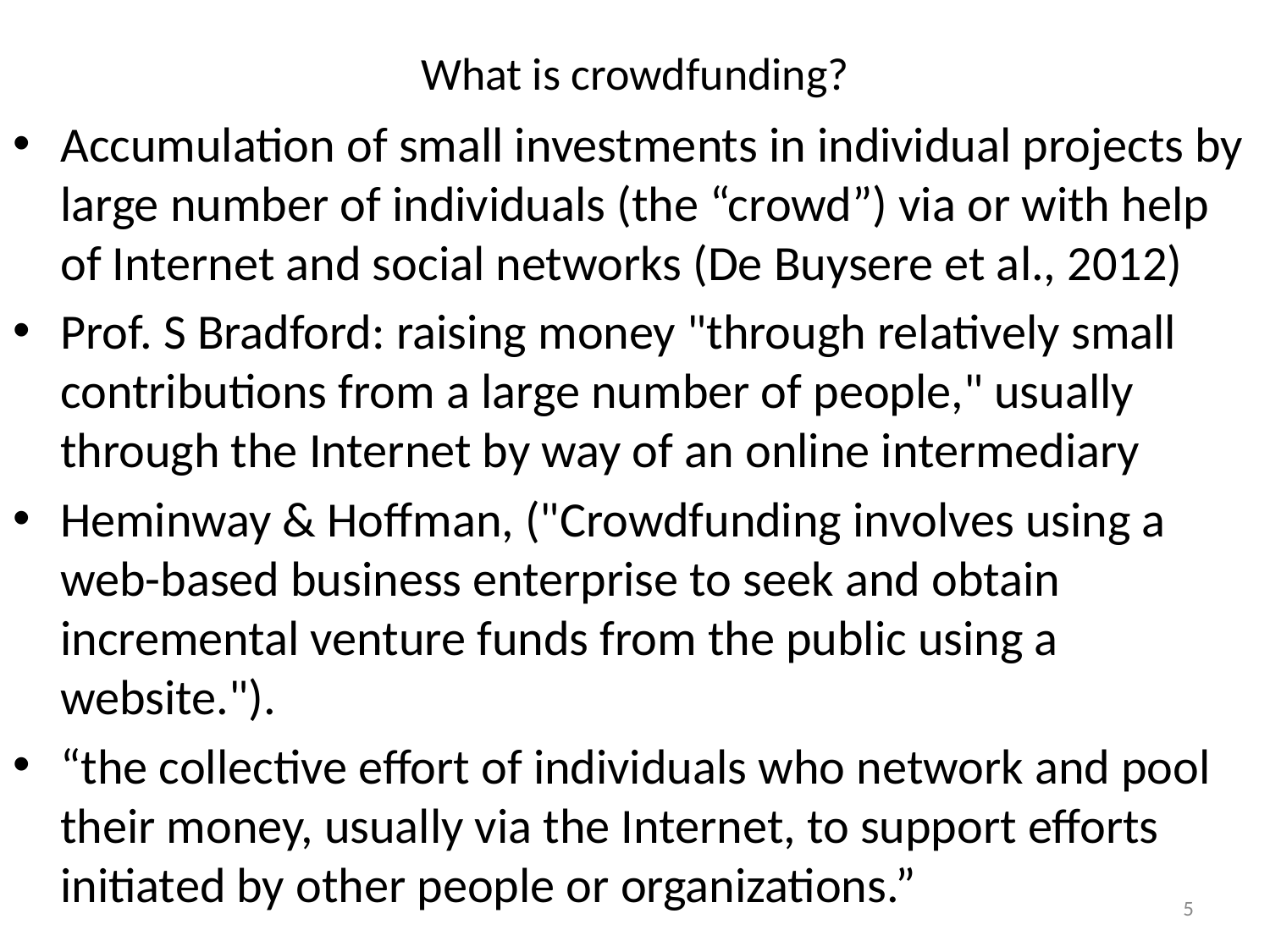

# What is crowdfunding?
Accumulation of small investments in individual projects by large number of individuals (the “crowd”) via or with help of Internet and social networks (De Buysere et al., 2012)
Prof. S Bradford: raising money "through relatively small contributions from a large number of people," usually through the Internet by way of an online intermediary
Heminway & Hoffman, ("Crowdfunding involves using a web-based business enterprise to seek and obtain incremental venture funds from the public using a website.").
“the collective effort of individuals who network and pool their money, usually via the Internet, to support efforts initiated by other people or organizations.”

5